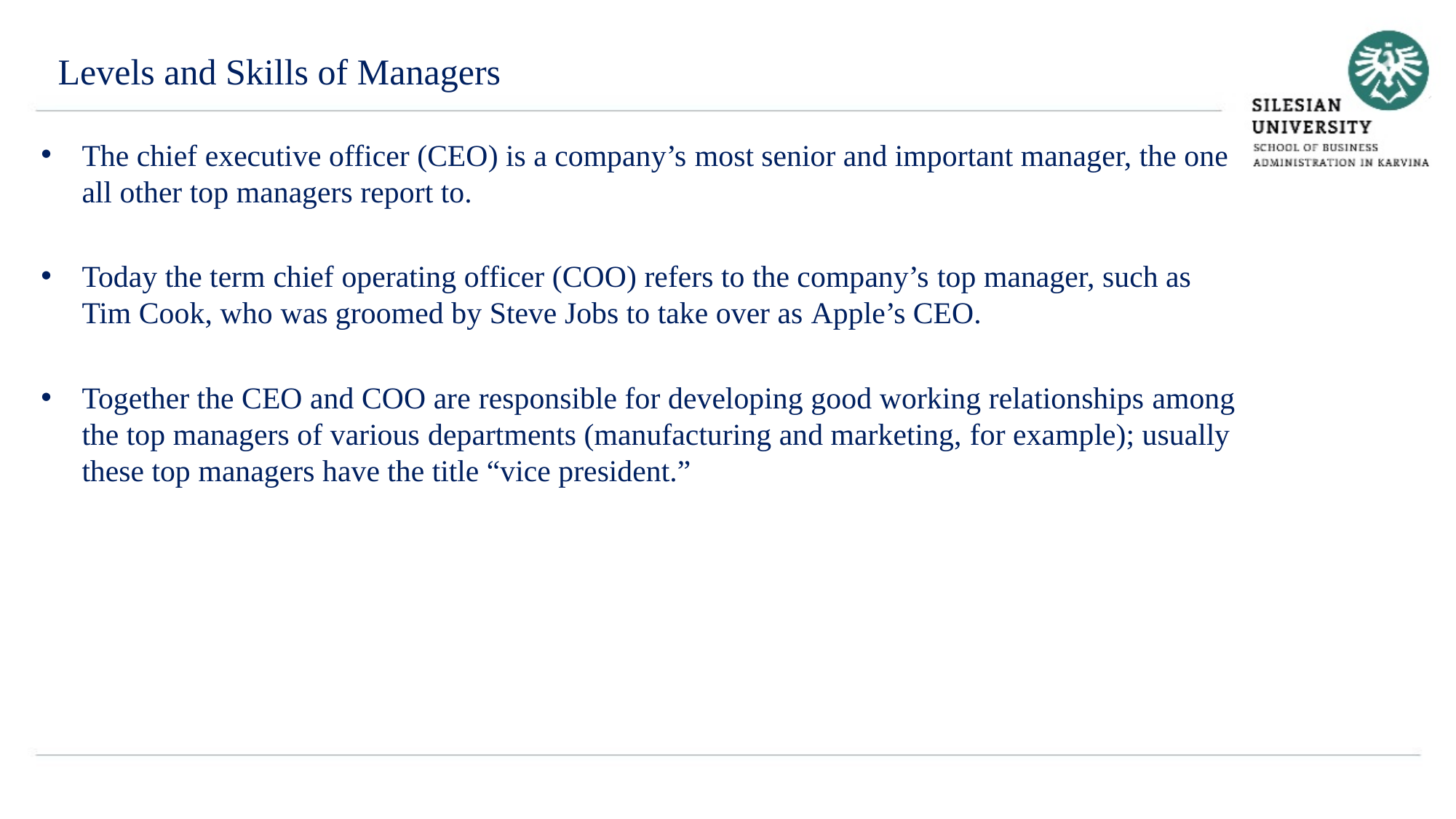

Levels and Skills of Managers
The chief executive officer (CEO) is a company’s most senior and important manager, the one all other top managers report to.

Today the term chief operating officer (COO) refers to the company’s top manager, such as Tim Cook, who was groomed by Steve Jobs to take over as Apple’s CEO.

Together the CEO and COO are responsible for developing good working relationships among the top managers of various departments (manufacturing and marketing, for example); usually these top managers have the title “vice president.”